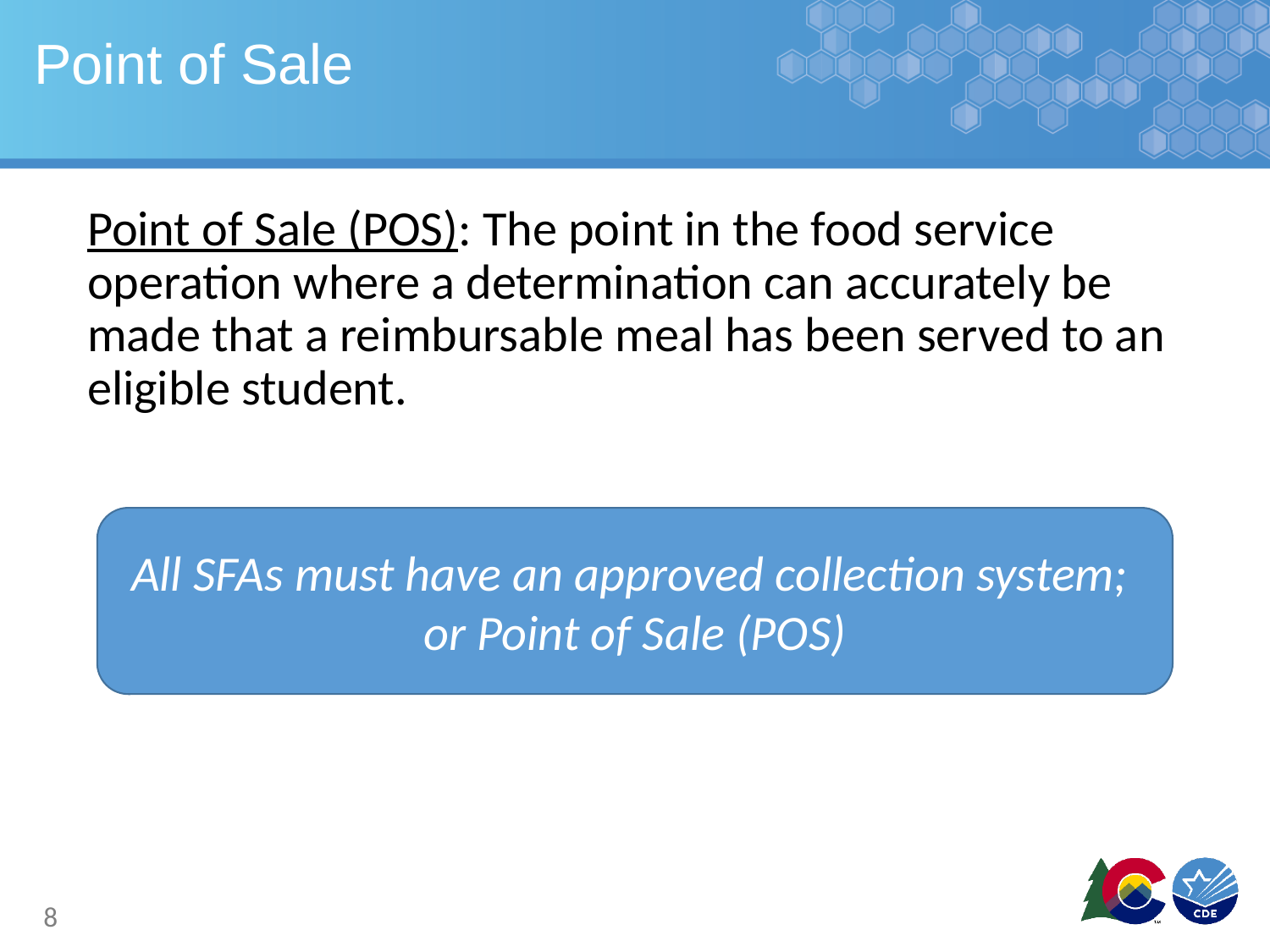

# Point of Sale
Point of Sale (POS): The point in the food service operation where a determination can accurately be made that a reimbursable meal has been served to an eligible student.

All SFAs must have an approved collection system;
or Point of Sale (POS)
8